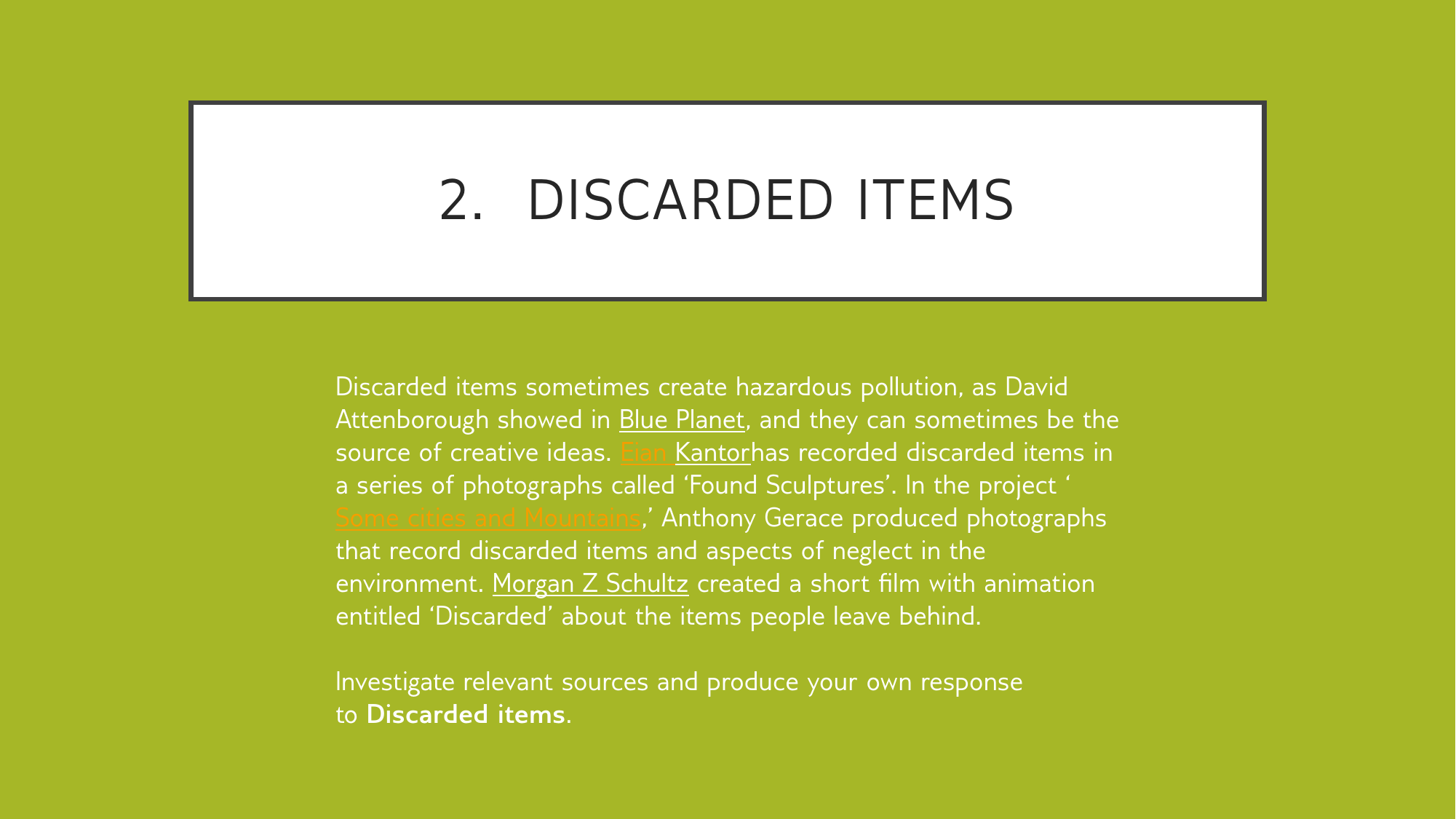

# 2.  Discarded items
Discarded items sometimes create hazardous pollution, as David Attenborough showed in Blue Planet, and they can sometimes be the source of creative ideas. Eian Kantorhas recorded discarded items in a series of photographs called ‘Found Sculptures’. In the project ‘Some cities and Mountains,’ Anthony Gerace produced photographs that record discarded items and aspects of neglect in the environment. Morgan Z Schultz created a short film with animation entitled ‘Discarded’ about the items people leave behind.
Investigate relevant sources and produce your own response to Discarded items.